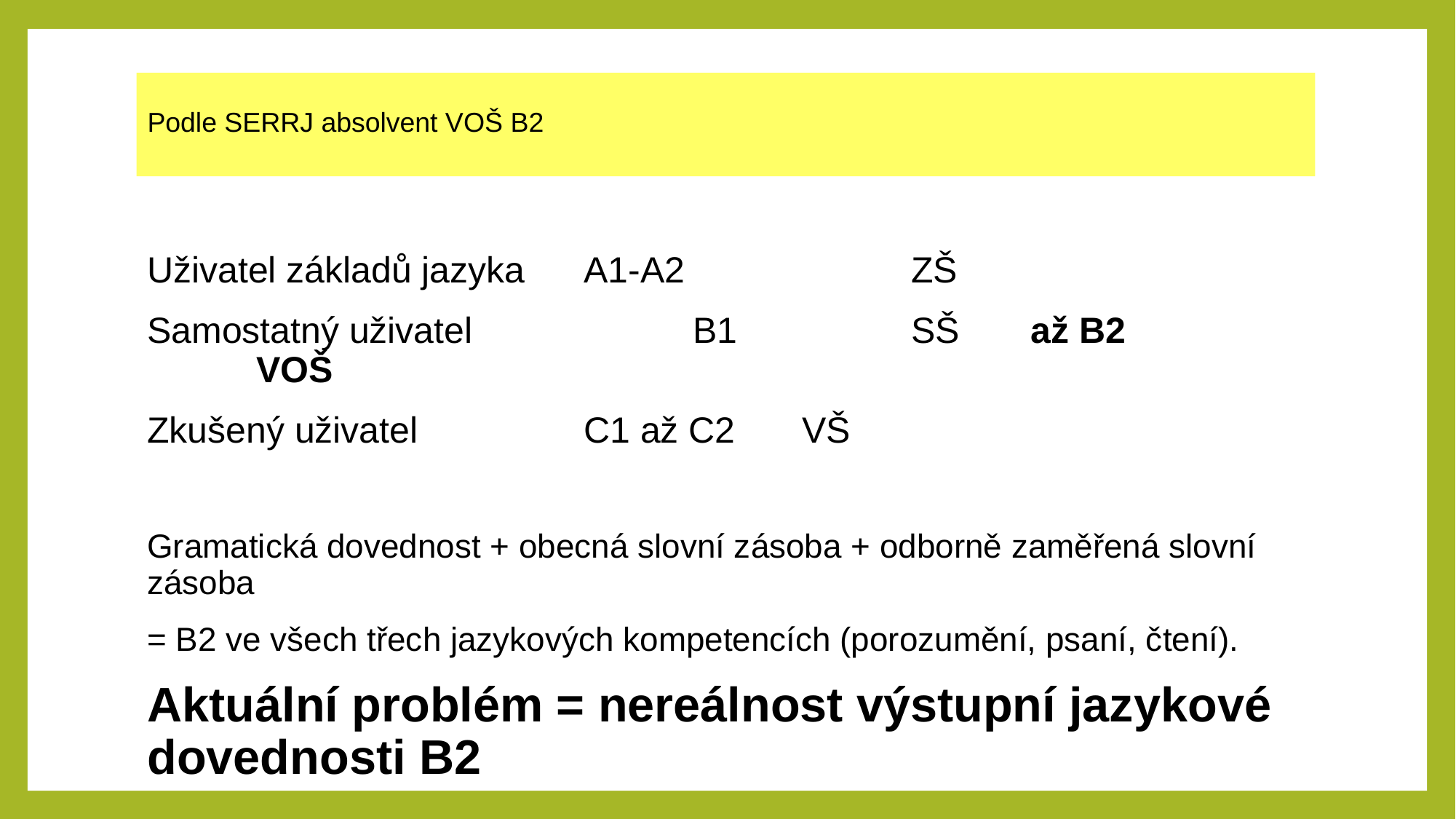

# Podle SERRJ absolvent VOŠ B2
Uživatel základů jazyka 	A1-A2 		ZŠ
Samostatný uživatel 		B1 		SŠ 	 až B2 		VOŠ
Zkušený uživatel 		C1 až C2 	VŠ

Gramatická dovednost + obecná slovní zásoba + odborně zaměřená slovní zásoba
= B2 ve všech třech jazykových kompetencích (porozumění, psaní, čtení).
Aktuální problém = nereálnost výstupní jazykové dovednosti B2